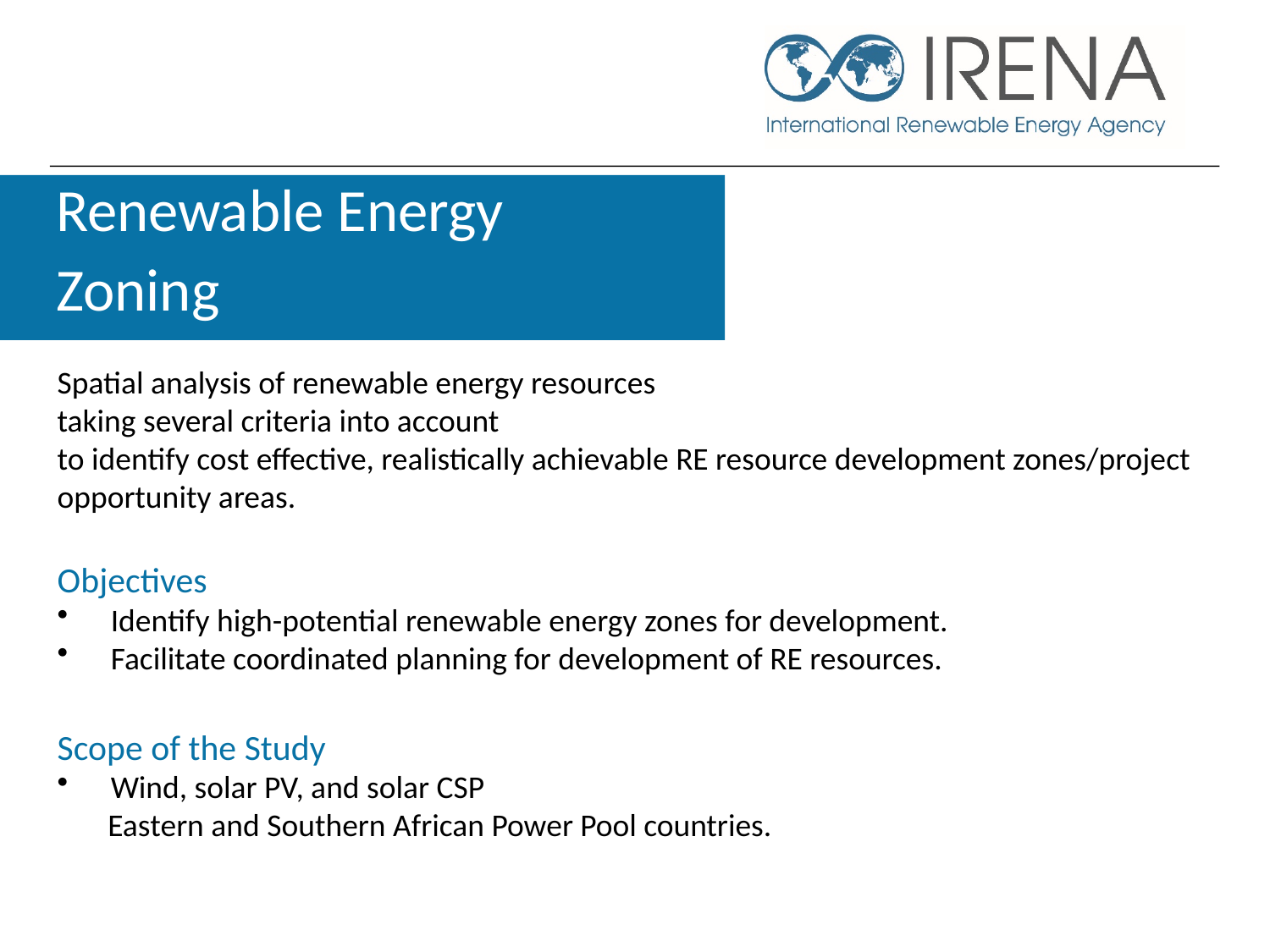

# Renewable Energy Zoning
Spatial analysis of renewable energy resources
taking several criteria into account
to identify cost effective, realistically achievable RE resource development zones/project opportunity areas.

Objectives
Identify high-potential renewable energy zones for development.
Facilitate coordinated planning for development of RE resources.
Scope of the Study
Wind, solar PV, and solar CSP
       Eastern and Southern African Power Pool countries.